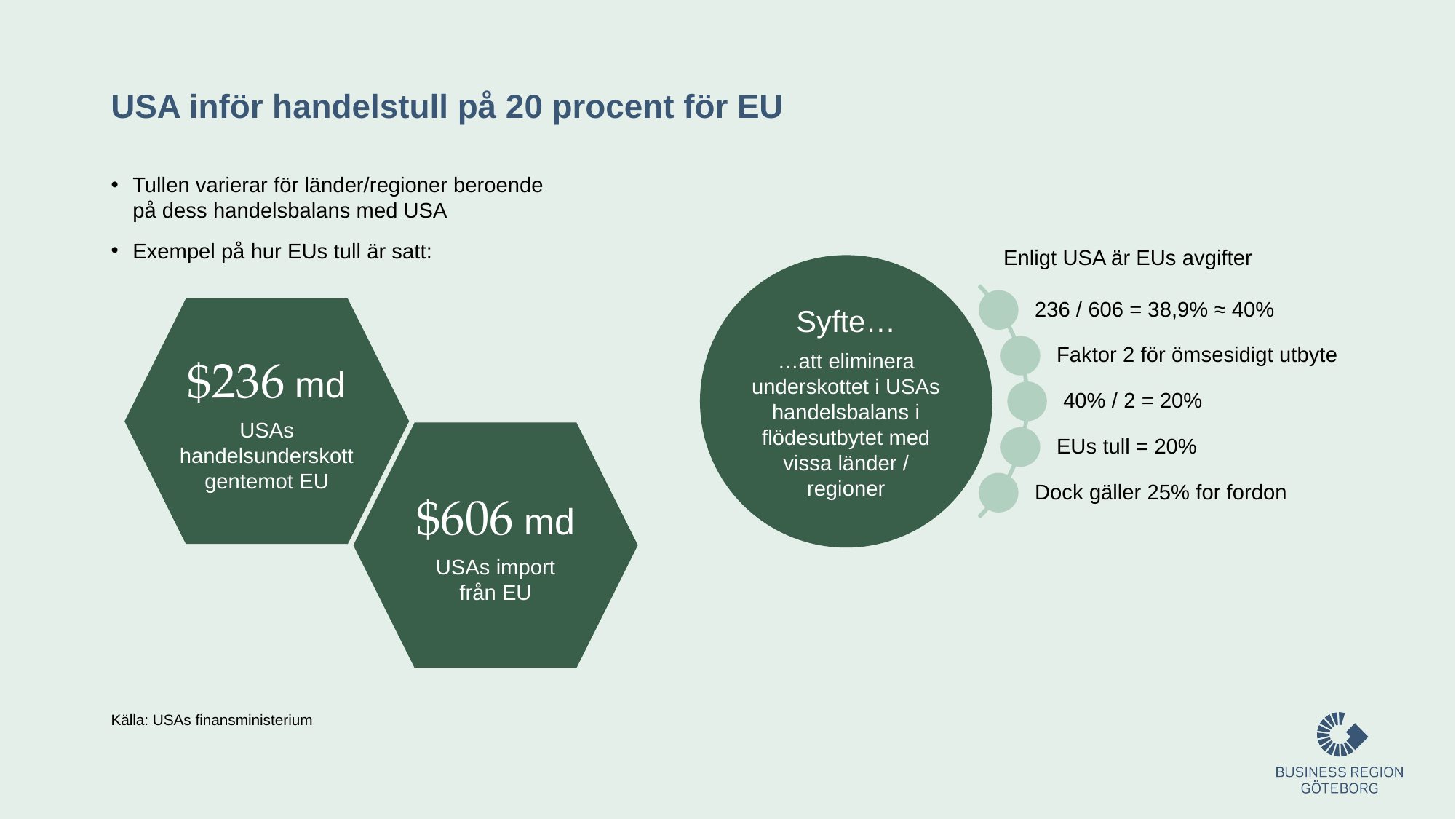

# USA inför handelstull på 20 procent för EU
Tullen varierar för länder/regioner beroende
på dess handelsbalans med USA
Exempel på hur EUs tull är satt:

Enligt USA är EUs avgifter
Syfte…
…att eliminera underskottet i USAs handelsbalans i flödesutbytet med vissa länder / regioner
  236 / 606 = 38,9% ≈ 40%
  Faktor 2 för ömsesidigt utbyte
  40% / 2 = 20%
  EUs tull = 20%
  Dock gäller 25% for fordon
$236 md
USAs handelsunderskott gentemot EU
$606 md
USAs import
från EU
Källa: USAs finansministerium